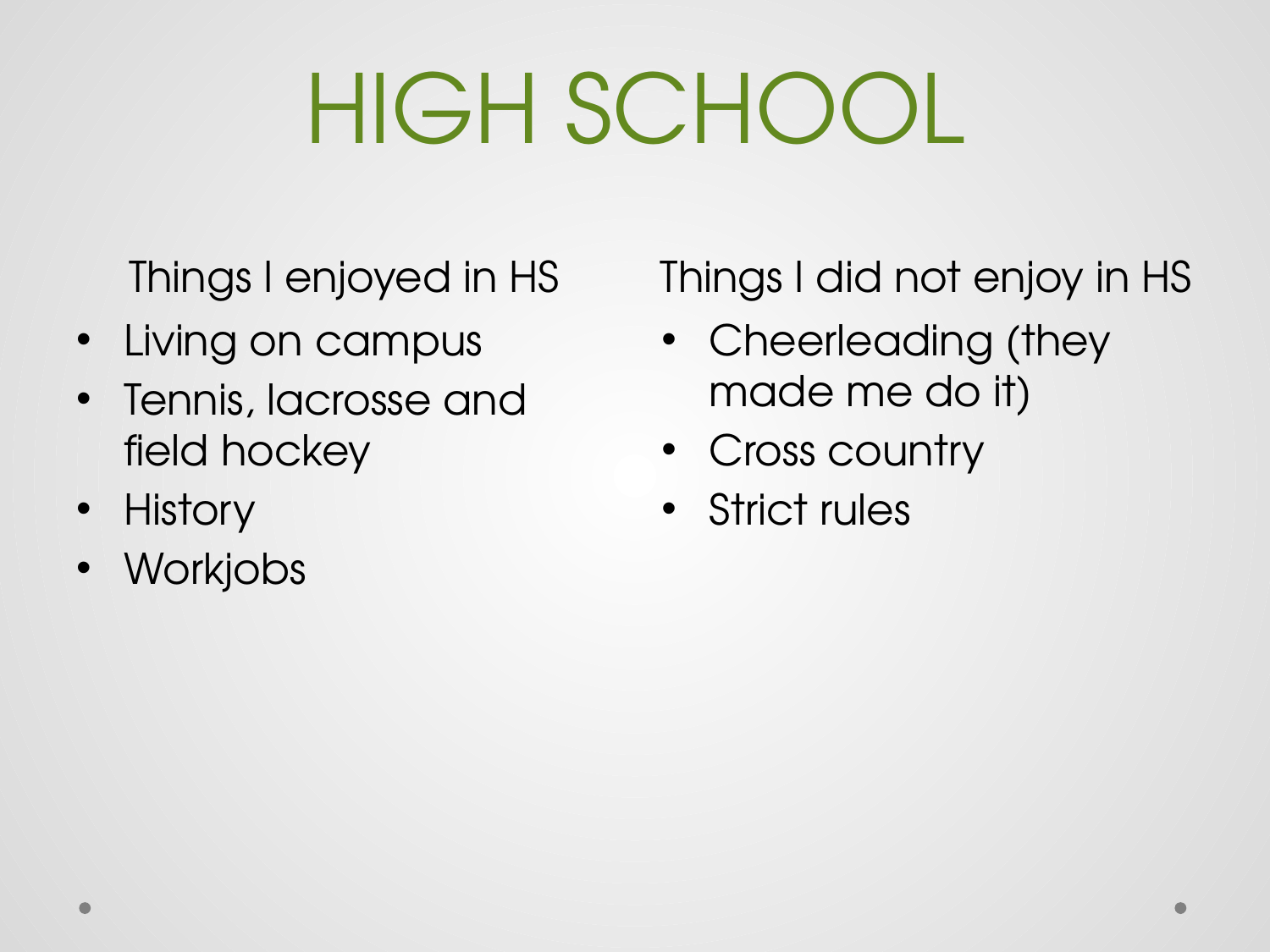

# HIGH SCHOOL
Things I enjoyed in HS
Things I did not enjoy in HS
Living on campus
Tennis, lacrosse and field hockey
History
Workjobs
Cheerleading (they made me do it)
Cross country
Strict rules